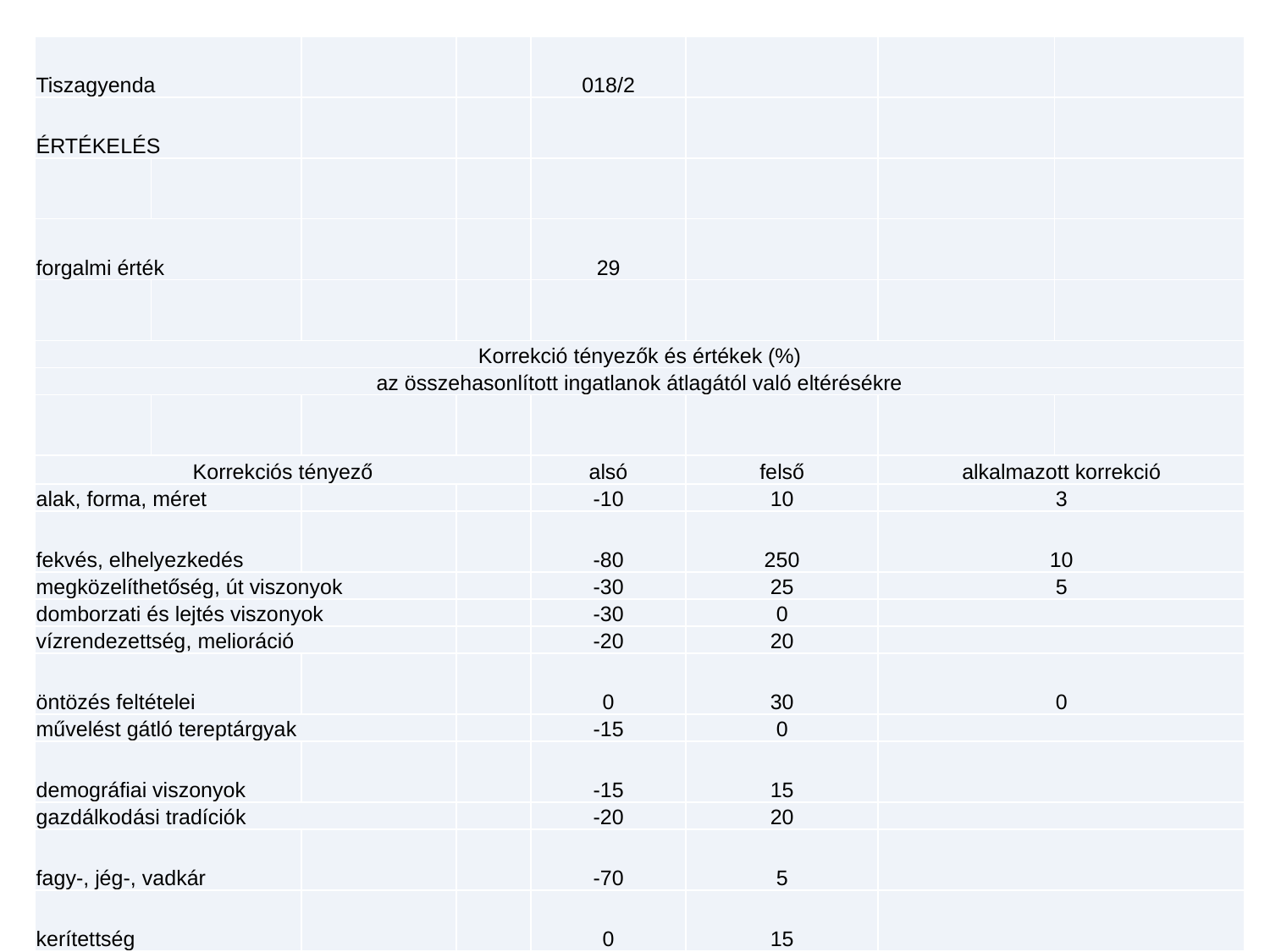

| Tiszagyenda |  |  |  | 018/2 |  |  |  |
| --- | --- | --- | --- | --- | --- | --- | --- |
| ÉRTÉKELÉS |  |  |  |  |  |  |  |
|  |  |  |  |  |  |  |  |
| forgalmi érték |  |  |  | 29 |  |  |  |
|  |  |  |  |  |  |  |  |
| Korrekció tényezők és értékek (%) |  |  |  |  |  |  |  |
| az összehasonlított ingatlanok átlagától való eltérésékre |  |  |  |  |  |  |  |
|  |  |  |  |  |  |  |  |
| Korrekciós tényező |  |  |  | alsó | felső | alkalmazott korrekció |  |
| alak, forma, méret |  |  |  | -10 | 10 | 3 |  |
| fekvés, elhelyezkedés |  |  |  | -80 | 250 | 10 |  |
| megközelíthetőség, út viszonyok |  |  |  | -30 | 25 | 5 |  |
| domborzati és lejtés viszonyok |  |  |  | -30 | 0 |  |  |
| vízrendezettség, melioráció |  |  |  | -20 | 20 |  |  |
| öntözés feltételei |  |  |  | 0 | 30 | 0 |  |
| művelést gátló tereptárgyak |  |  |  | -15 | 0 |  |  |
| demográfiai viszonyok |  |  |  | -15 | 15 |  |  |
| gazdálkodási tradíciók |  |  |  | -20 | 20 |  |  |
| fagy-, jég-, vadkár |  |  |  | -70 | 5 |  |  |
| kerítettség |  |  |  | 0 | 15 |  |  |
| esztétikai benyomás |  |  |  | -10 | 10 |  |  |
| környezeti állapot, szennyezettség |  |  |  | -10 | 5 |  |  |
| gazdasági környezet |  |  |  | -20 | 20 |  |  |
| infrastruktúra, közműellátottság |  |  |  | 0 | 20 |  |  |
| a földterület természeti védettsége |  |  |  | -20 | 0 |  |  |
| Kultúrállapot |  |  |  | -10 | 10 | 0 |  |
| egyéb: |  |  |  | -25 | 25 | 0 |  |
| összes korrekció |  |  |  |  |  | 18 |  |
|  |  |  |  |  |  |  |  |
| Korrigált fajlagos érték: |  |  |  | 34 |  |  |  |
#